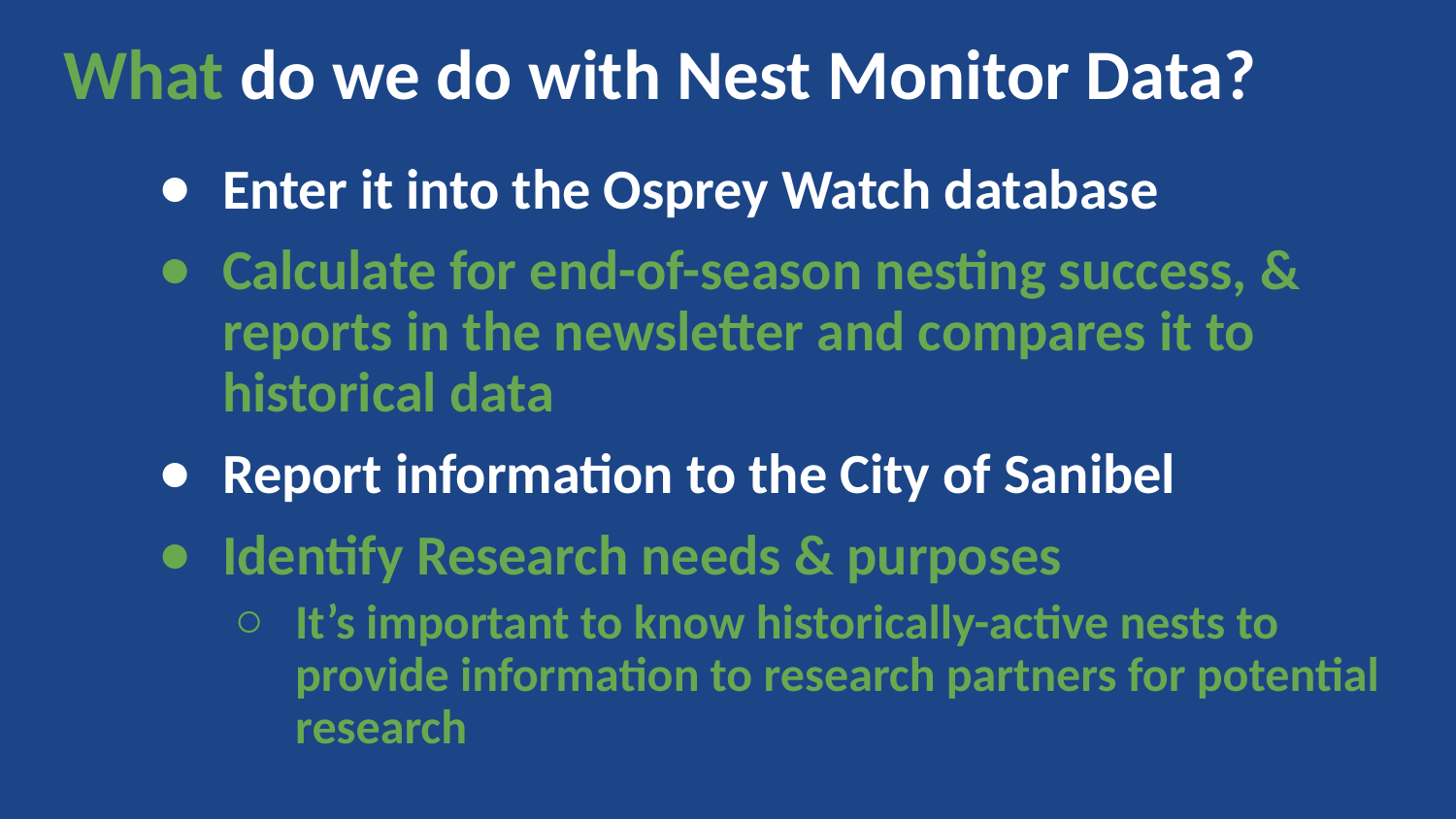

What do we do with Nest Monitor Data?

Enter it into the Osprey Watch database
Calculate for end-of-season nesting success, & reports in the newsletter and compares it to historical data
Report information to the City of Sanibel
Identify Research needs & purposes
It’s important to know historically-active nests to provide information to research partners for potential research